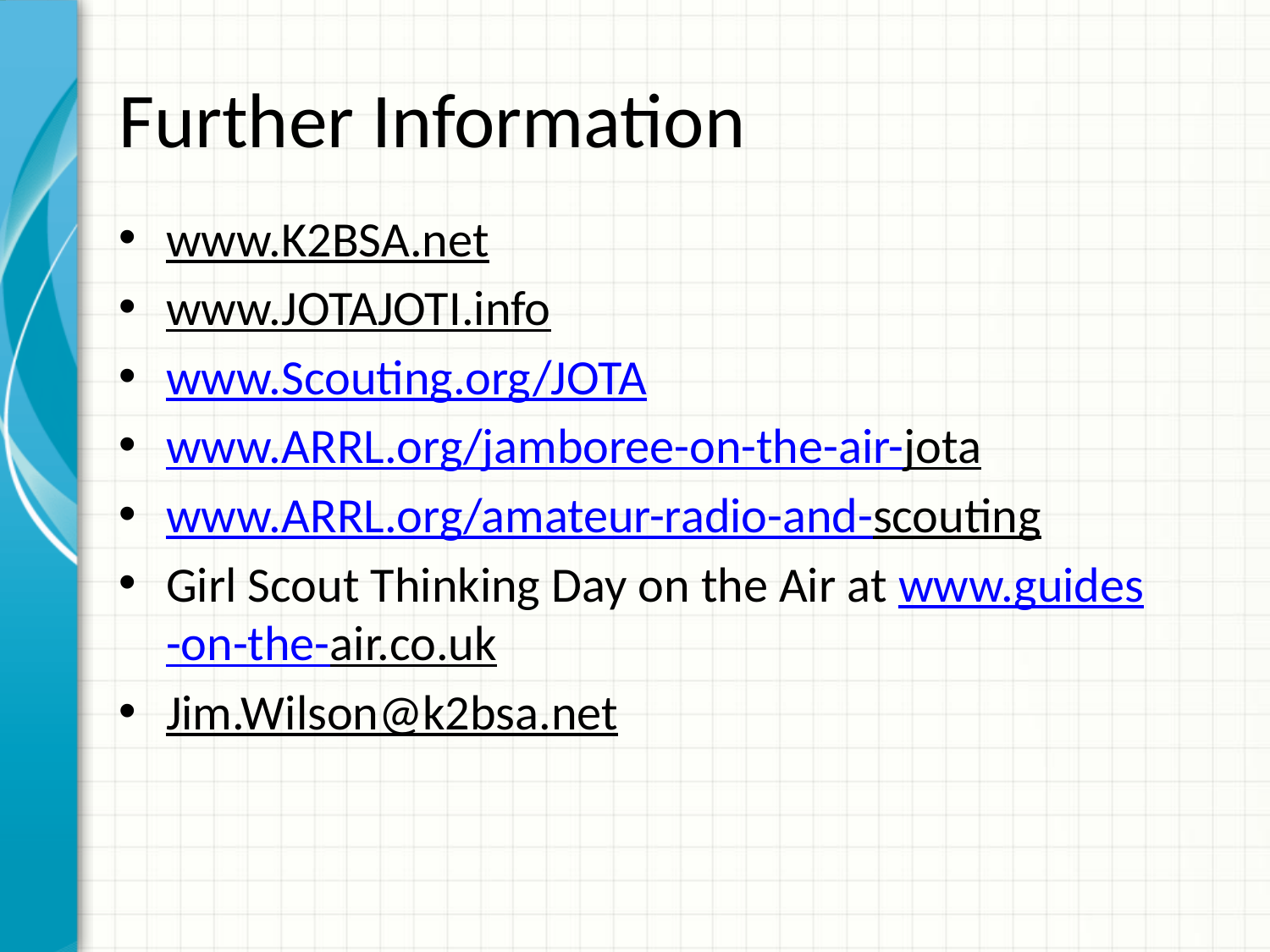

# Further Information
www.K2BSA.net
www.JOTAJOTI.info
www.Scouting.org/JOTA
www.ARRL.org/jamboree-on-the-air-jota
www.ARRL.org/amateur-radio-and-scouting
Girl Scout Thinking Day on the Air at www.guides-on-the-air.co.uk
Jim.Wilson@k2bsa.net